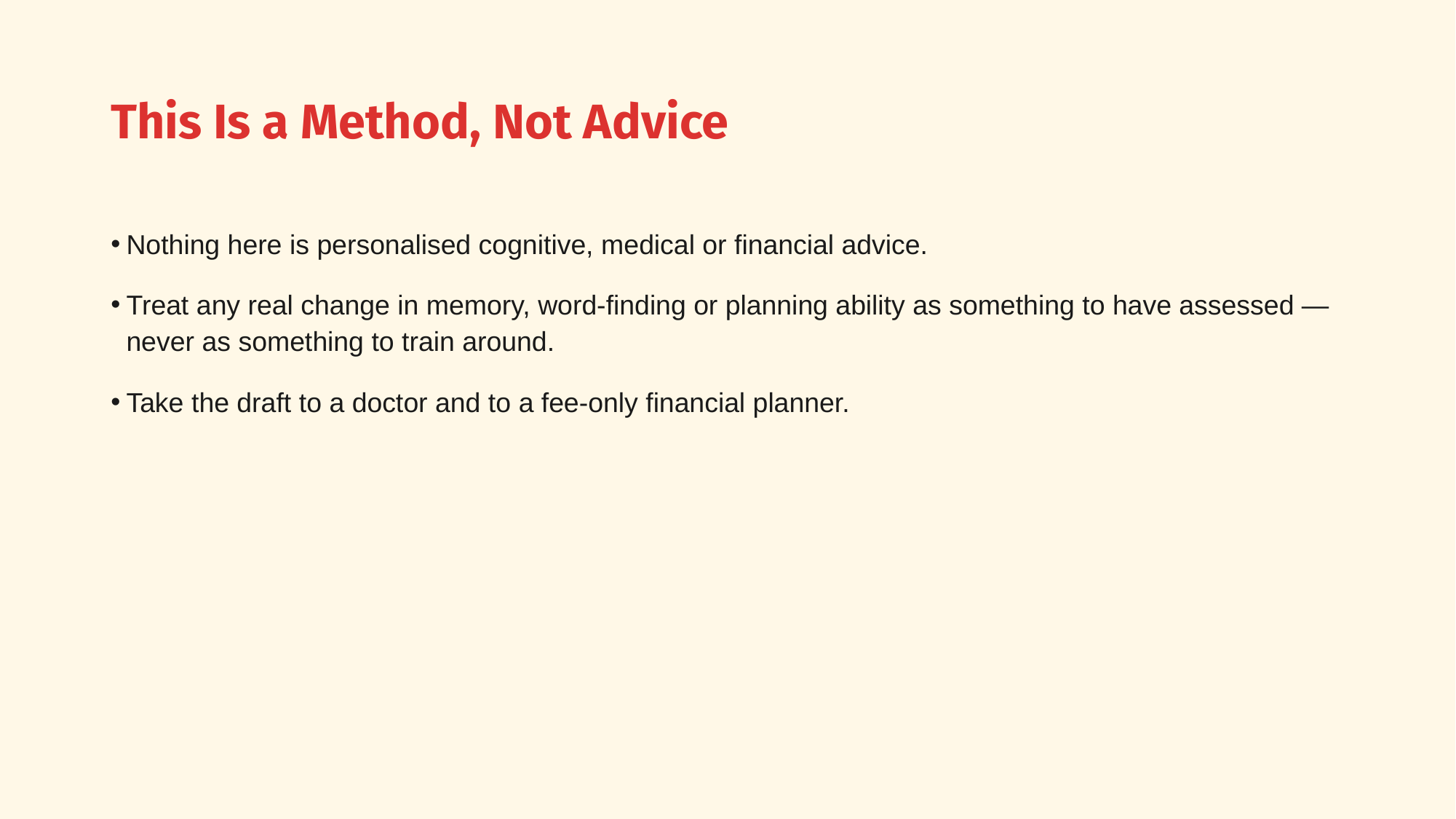

# This Is a Method, Not Advice
Nothing here is personalised cognitive, medical or financial advice.
Treat any real change in memory, word-finding or planning ability as something to have assessed — never as something to train around.
Take the draft to a doctor and to a fee-only financial planner.